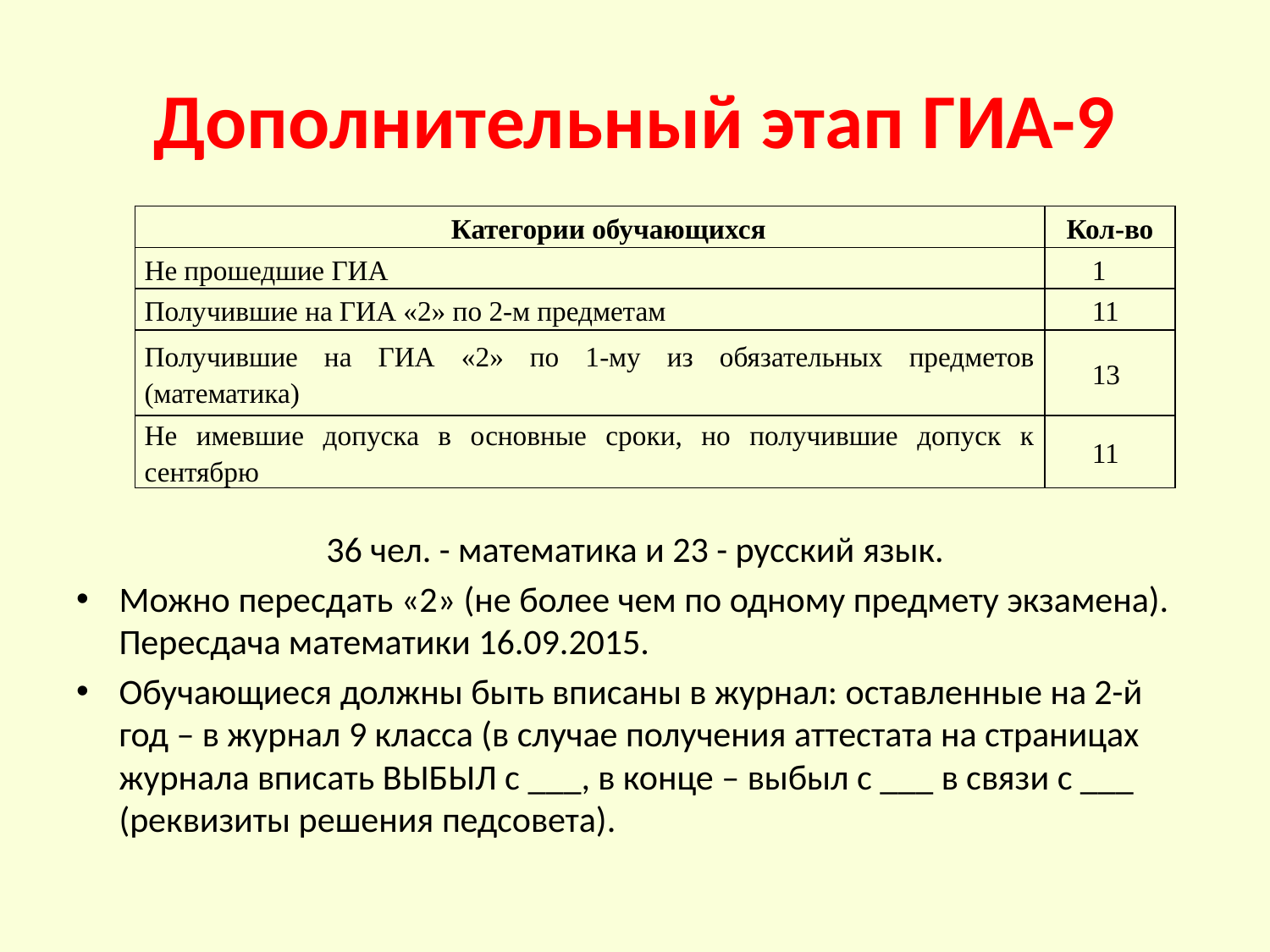

# Дополнительный этап ГИА-9
| Категории обучающихся | Кол-во |
| --- | --- |
| Не прошедшие ГИА | 1 |
| Получившие на ГИА «2» по 2-м предметам | 11 |
| Получившие на ГИА «2» по 1-му из обязательных предметов (математика) | 13 |
| Не имевшие допуска в основные сроки, но получившие допуск к сентябрю | 11 |

36 чел. - математика и 23 - русский язык.
Можно пересдать «2» (не более чем по одному предмету экзамена). Пересдача математики 16.09.2015.
Обучающиеся должны быть вписаны в журнал: оставленные на 2-й год – в журнал 9 класса (в случае получения аттестата на страницах журнала вписать ВЫБЫЛ с ___, в конце – выбыл с ___ в связи с ___ (реквизиты решения педсовета).